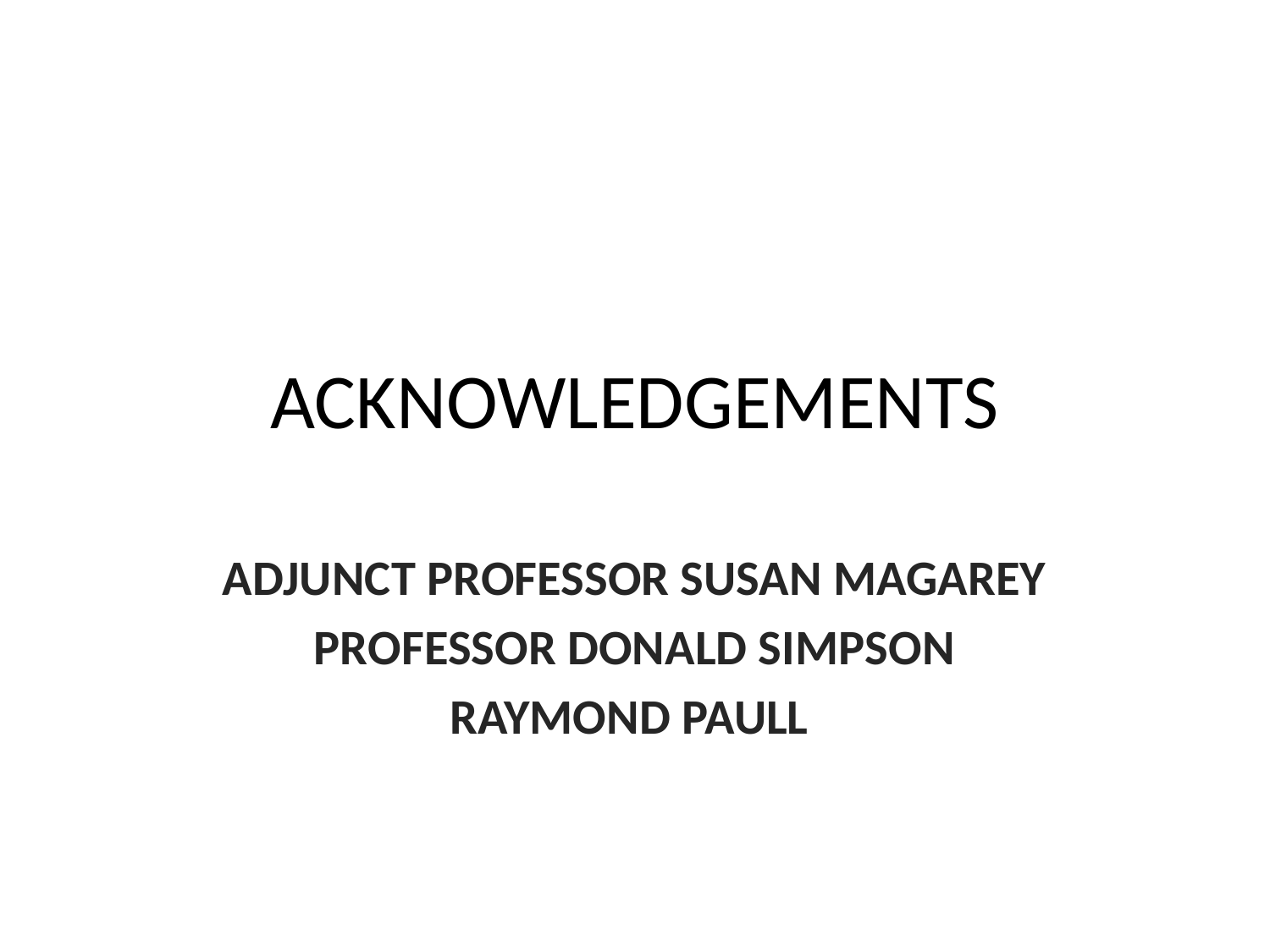

# ACKNOWLEDGEMENTS
ADJUNCT PROFESSOR SUSAN MAGAREY
PROFESSOR DONALD SIMPSON
RAYMOND PAULL